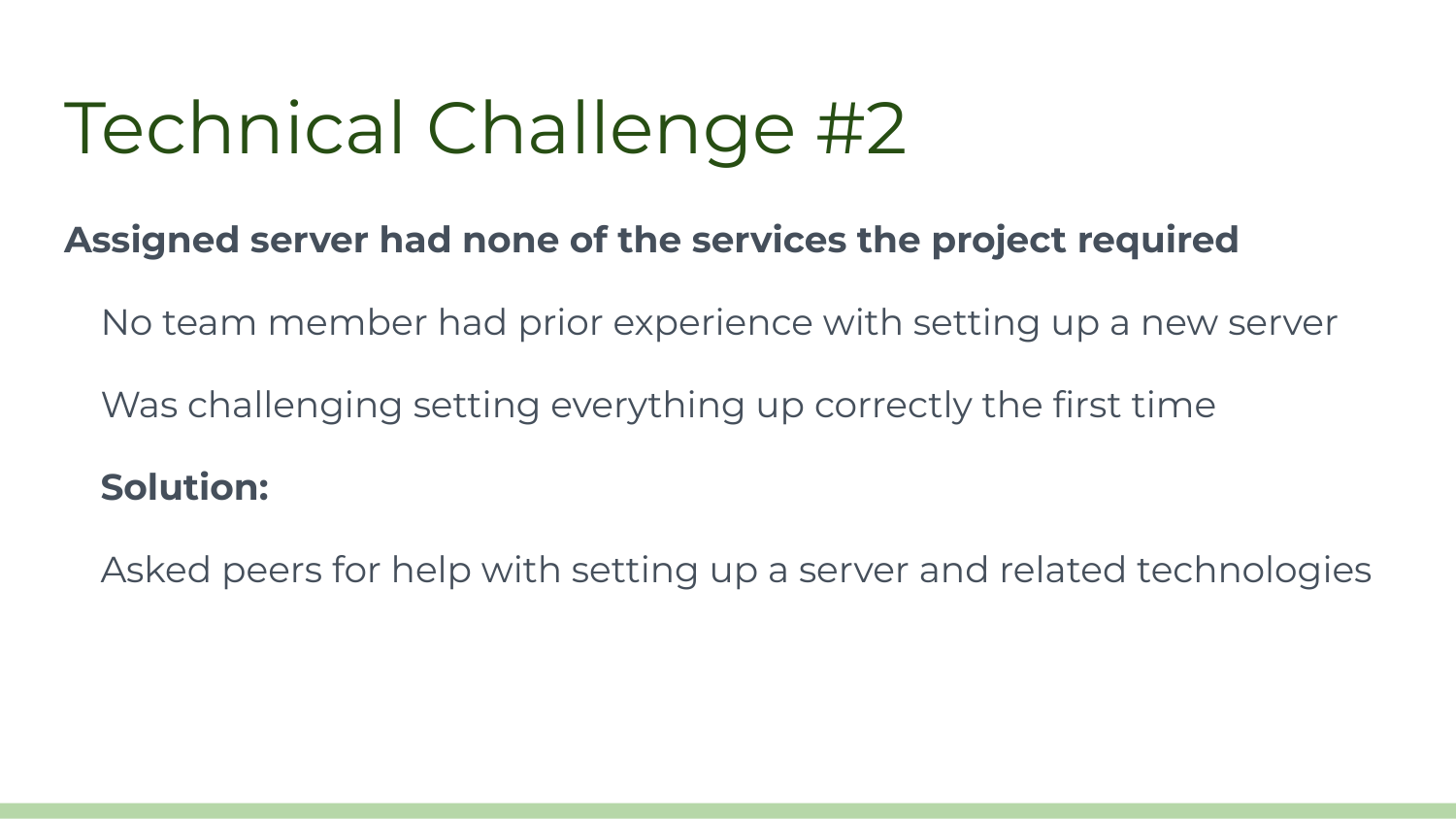

# Technical Challenge #2
Assigned server had none of the services the project required
No team member had prior experience with setting up a new server
Was challenging setting everything up correctly the first time
Solution:
Asked peers for help with setting up a server and related technologies